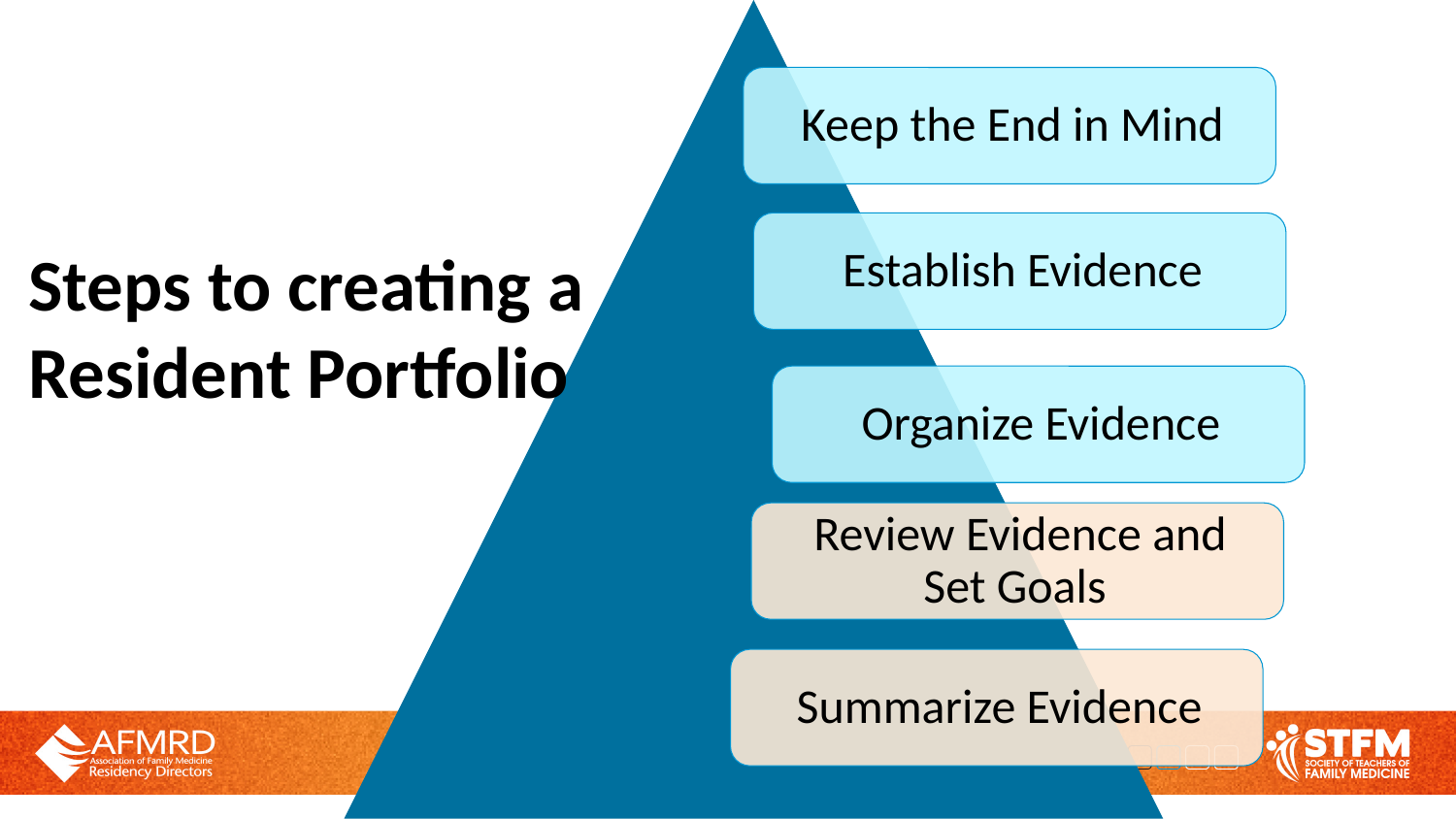

Keep the End in Mind
Establish Evidence
Organize Evidence
Review Evidence and Set Goals
Summarize Evidence

Steps to creating a Resident Portfolio